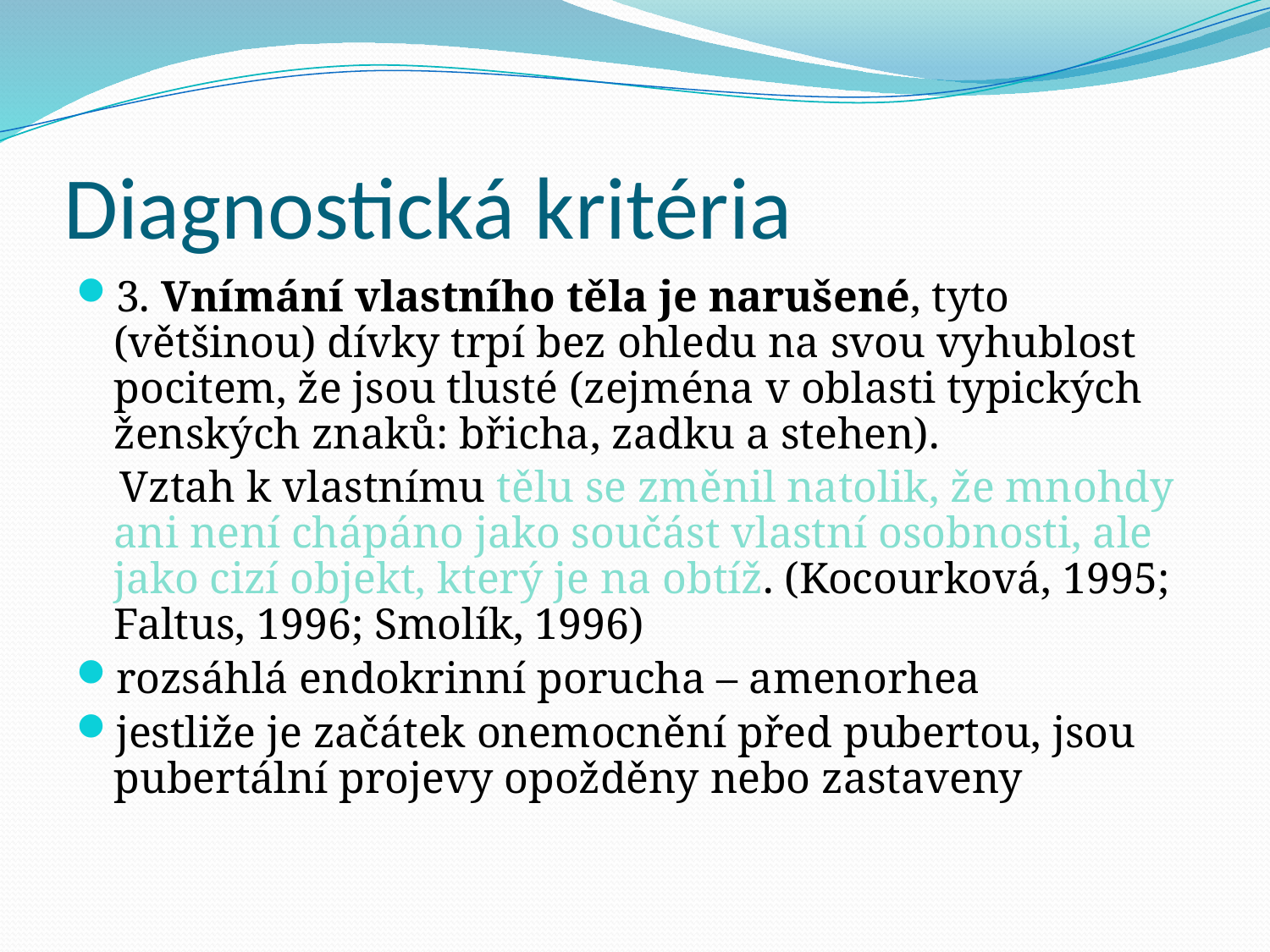

# Diagnostická kritéria
3. Vnímání vlastního těla je narušené, tyto (většinou) dívky trpí bez ohledu na svou vyhublost pocitem, že jsou tlusté (zejména v oblasti typických ženských znaků: břicha, zadku a stehen).
    Vztah k vlastnímu tělu se změnil natolik, že mnohdy ani není chápáno jako součást vlastní osobnosti, ale jako cizí objekt, který je na obtíž. (Kocourková, 1995; Faltus, 1996; Smolík, 1996)
rozsáhlá endokrinní porucha – amenorhea
jestliže je začátek onemocnění před pubertou, jsou pubertální projevy opožděny nebo zastaveny